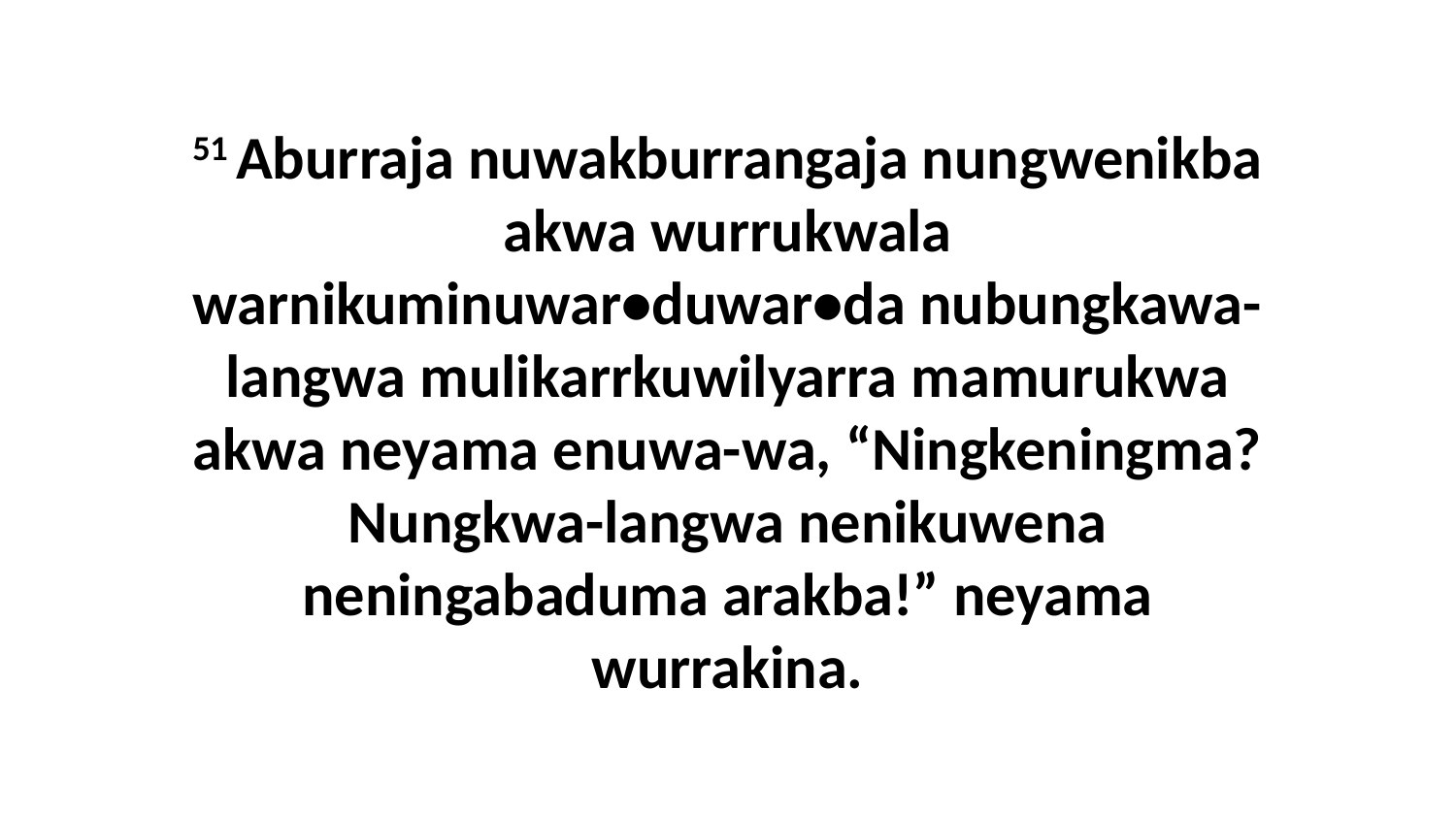

51 Aburraja nuwakburrangaja nungwenikba akwa wurrukwala warnikuminuwar•duwar•da nubungkawa-langwa mulikarrkuwilyarra mamurukwa akwa neyama enuwa-wa, “Ningkeningma? Nungkwa-langwa nenikuwena neningabaduma arakba!” neyama wurrakina.